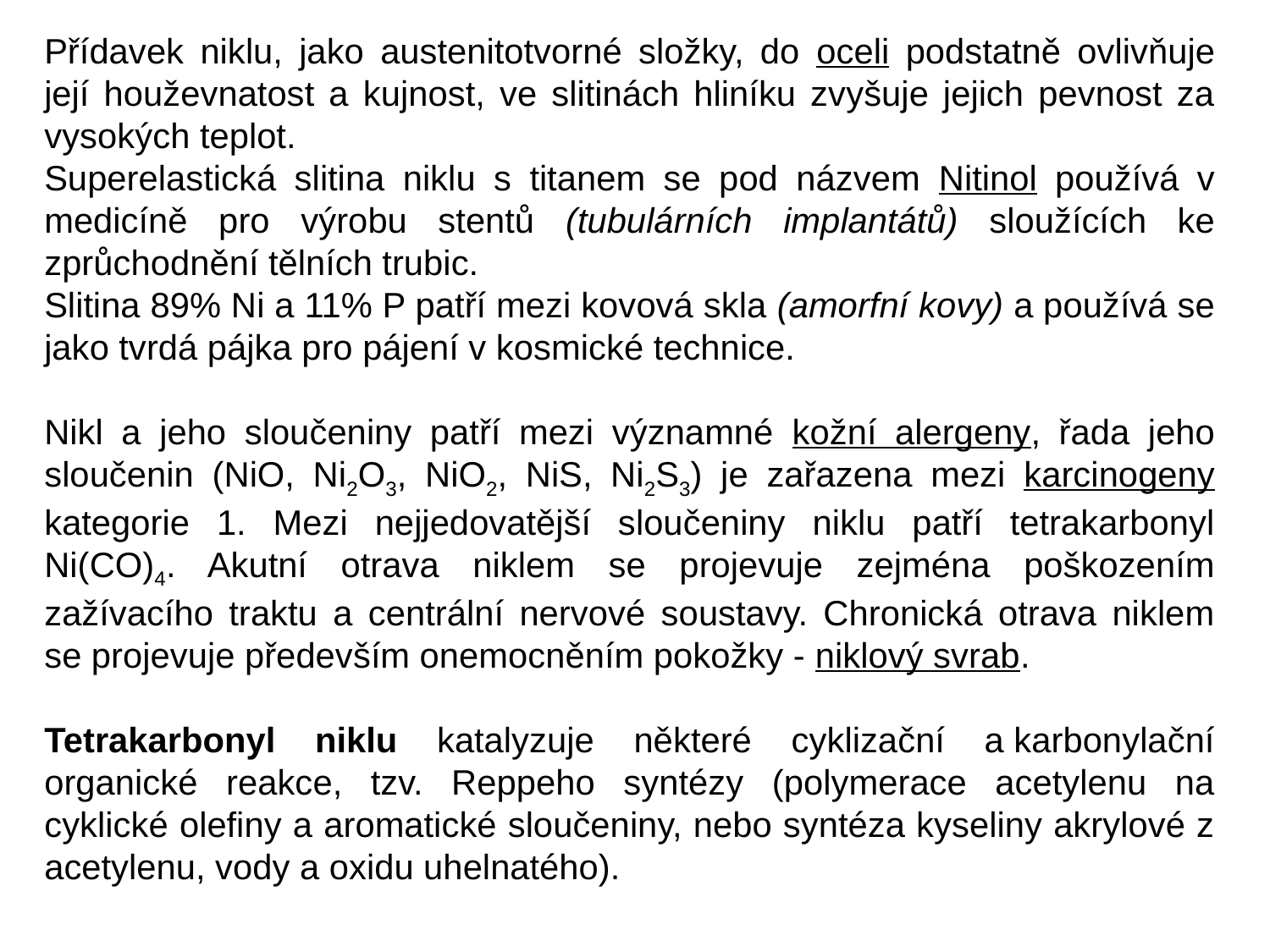

Přídavek niklu, jako austenitotvorné složky, do oceli podstatně ovlivňuje její houževnatost a kujnost, ve slitinách hliníku zvyšuje jejich pevnost za vysokých teplot.
Superelastická slitina niklu s titanem se pod názvem Nitinol používá v medicíně pro výrobu stentů (tubulárních implantátů) sloužících ke zprůchodnění tělních trubic.
Slitina 89% Ni a 11% P patří mezi kovová skla (amorfní kovy) a používá se jako tvrdá pájka pro pájení v kosmické technice.

Nikl a jeho sloučeniny patří mezi významné kožní alergeny, řada jeho sloučenin (NiO, Ni2O3, NiO2, NiS, Ni2S3) je zařazena mezi karcinogeny kategorie 1. Mezi nejjedovatější sloučeniny niklu patří tetrakarbonyl Ni(CO)4. Akutní otrava niklem se projevuje zejména poškozením zažívacího traktu a centrální nervové soustavy. Chronická otrava niklem se projevuje především onemocněním pokožky - niklový svrab.

Tetrakarbonyl niklu katalyzuje některé cyklizační a karbonylační organické reakce, tzv. Reppeho syntézy (polymerace acetylenu na cyklické olefiny a aromatické sloučeniny, nebo syntéza kyseliny akrylové z acetylenu, vody a oxidu uhelnatého).